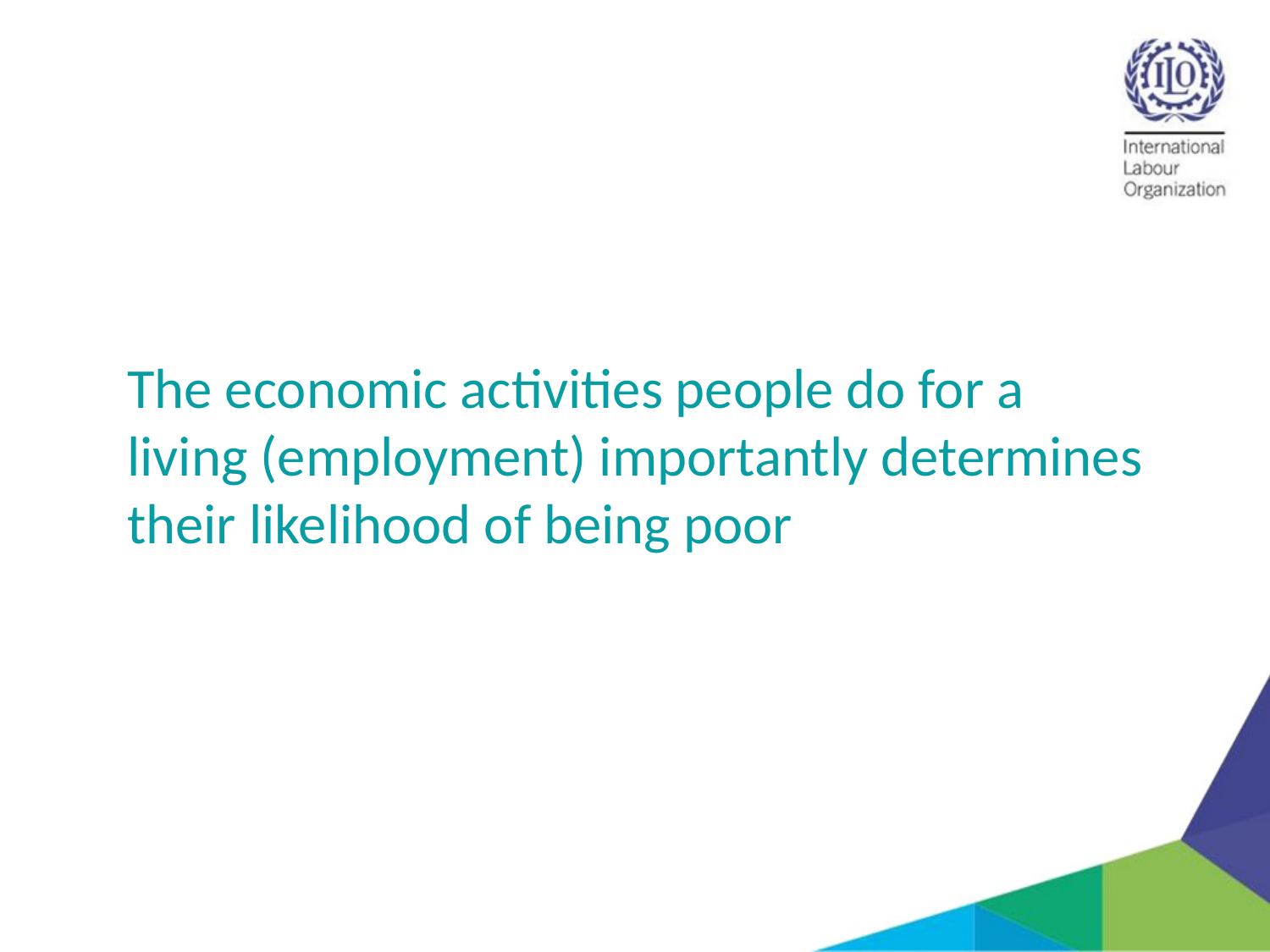

The economic activities people do for a living (employment) importantly determines their likelihood of being poor